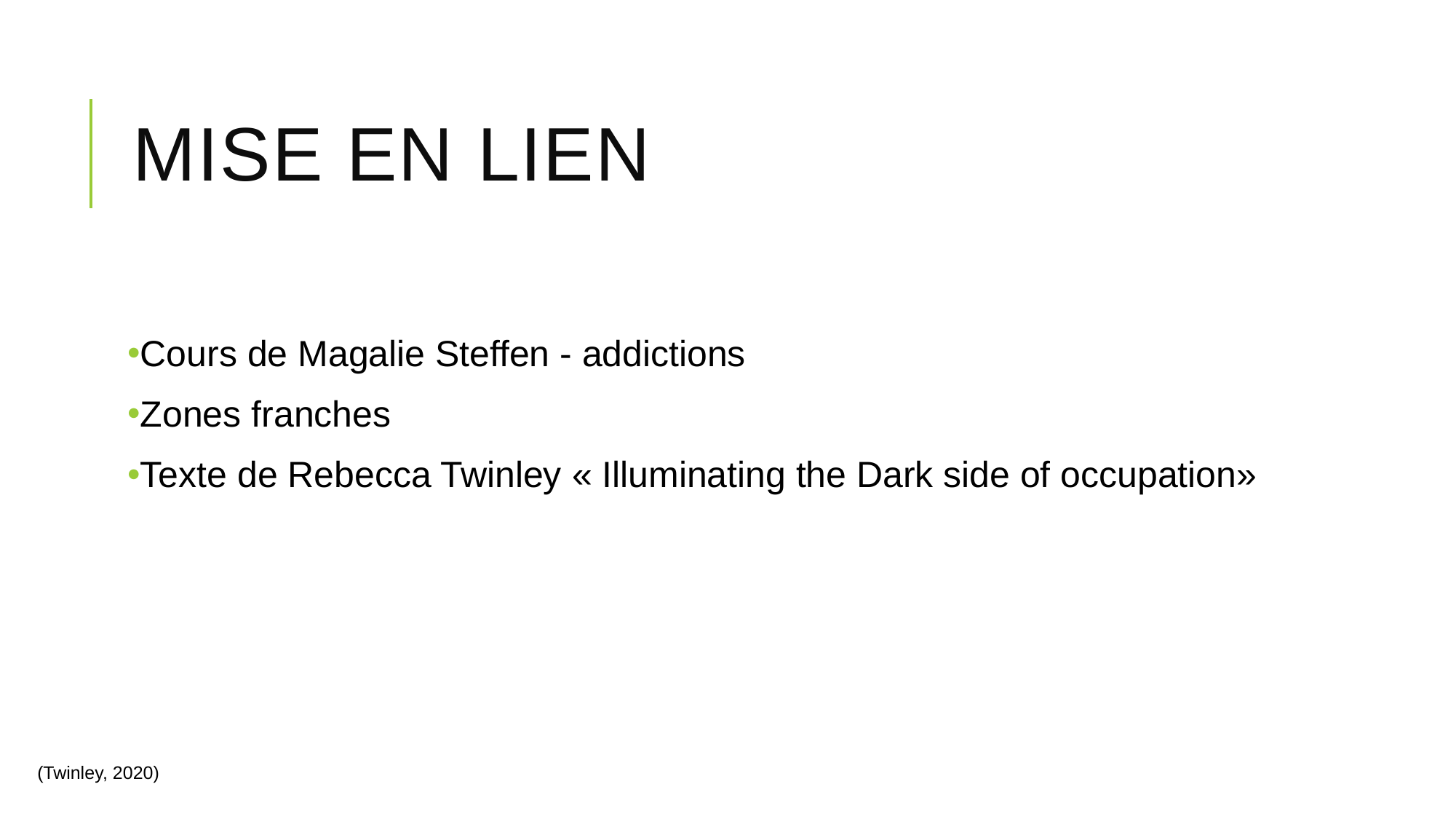

# Mise en lien
Cours de Magalie Steffen - addictions
Zones franches
Texte de Rebecca Twinley « Illuminating the Dark side of occupation»

(Twinley, 2020)